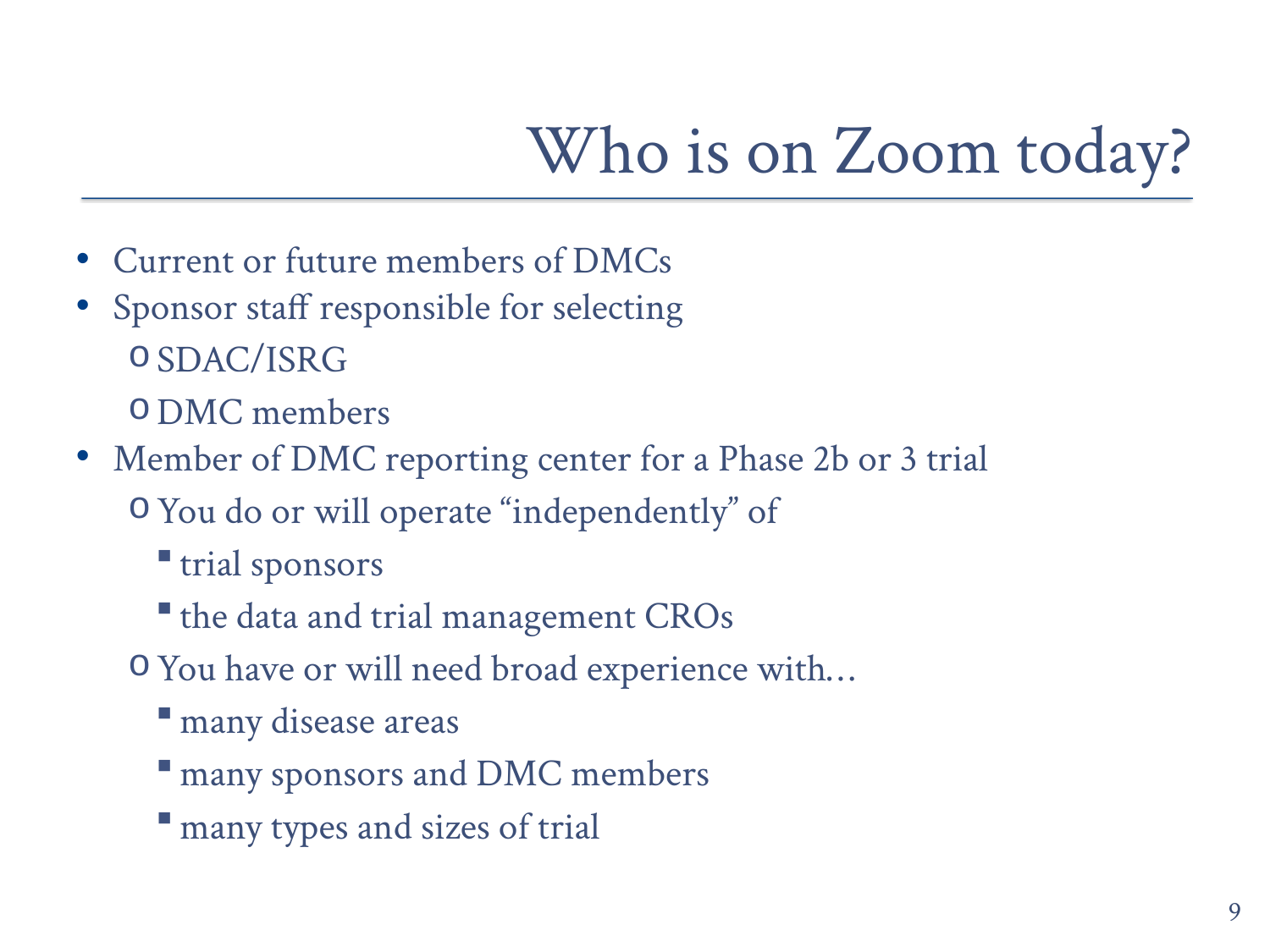

# Who is on Zoom today?
Current or future members of DMCs
Sponsor staff responsible for selecting
SDAC/ISRG
DMC members
Member of DMC reporting center for a Phase 2b or 3 trial
You do or will operate “independently” of
trial sponsors
the data and trial management CROs
You have or will need broad experience with…
many disease areas
many sponsors and DMC members
many types and sizes of trial
9